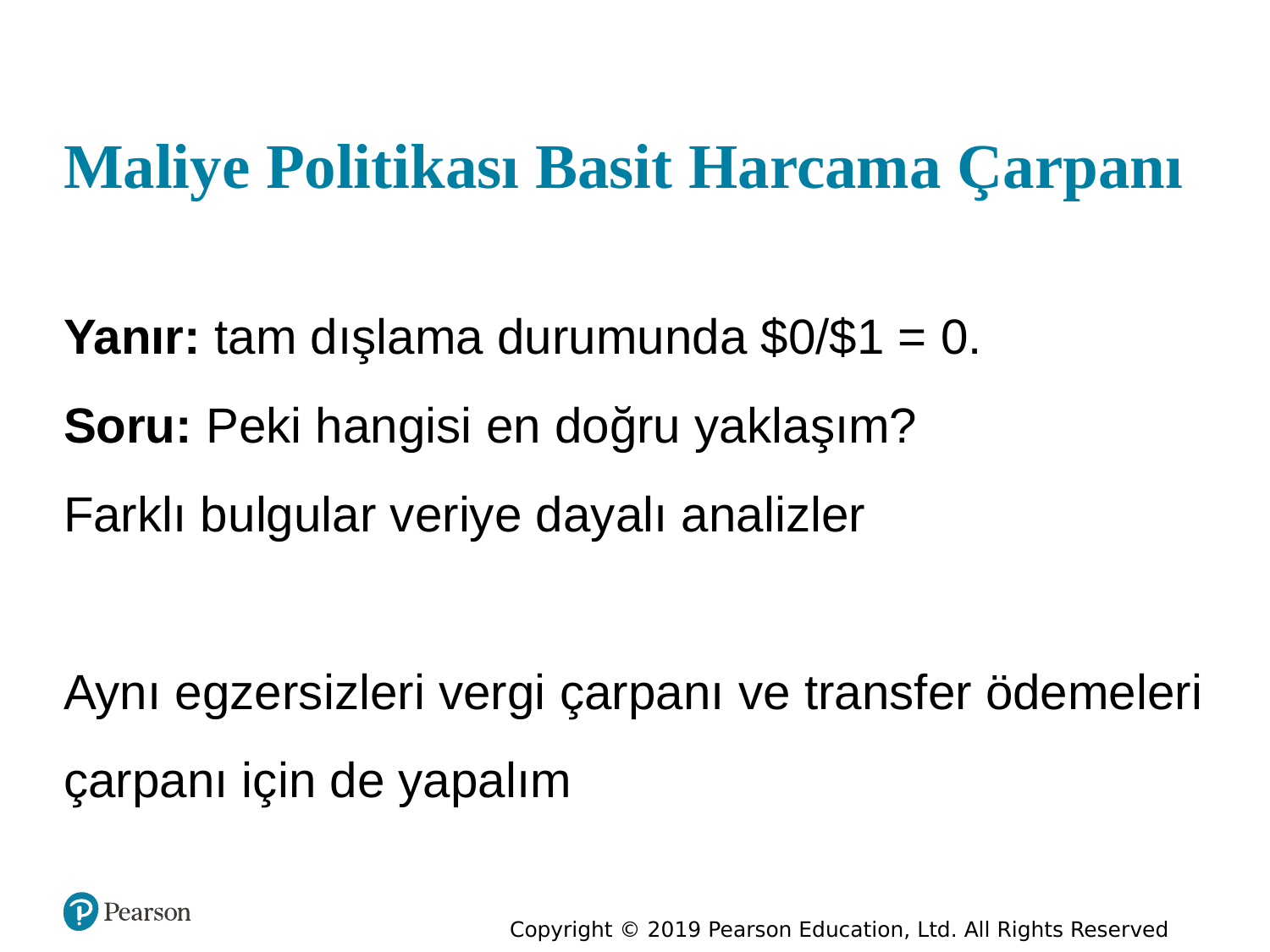

# Maliye Politikası Basit Harcama Çarpanı
Yanır: tam dışlama durumunda $0/$1 = 0.
Soru: Peki hangisi en doğru yaklaşım?
Farklı bulgular veriye dayalı analizler

Aynı egzersizleri vergi çarpanı ve transfer ödemeleri çarpanı için de yapalım